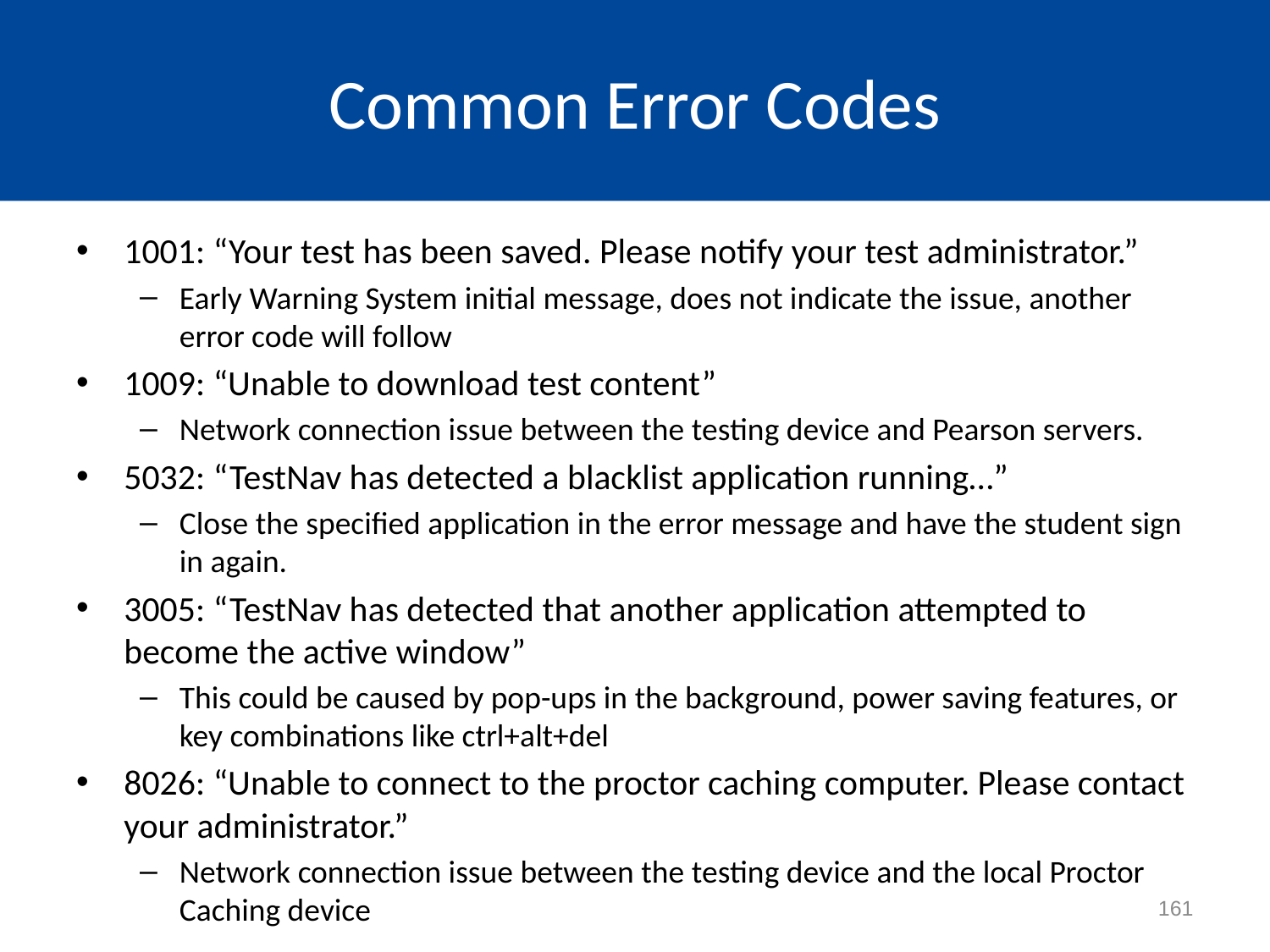

# Common Error Codes
1001: “Your test has been saved. Please notify your test administrator.”
Early Warning System initial message, does not indicate the issue, another error code will follow
1009: “Unable to download test content”
Network connection issue between the testing device and Pearson servers.
5032: “TestNav has detected a blacklist application running…”
Close the specified application in the error message and have the student sign in again.
3005: “TestNav has detected that another application attempted to become the active window”
This could be caused by pop-ups in the background, power saving features, or key combinations like ctrl+alt+del
8026: “Unable to connect to the proctor caching computer. Please contact your administrator.”
Network connection issue between the testing device and the local Proctor Caching device
161